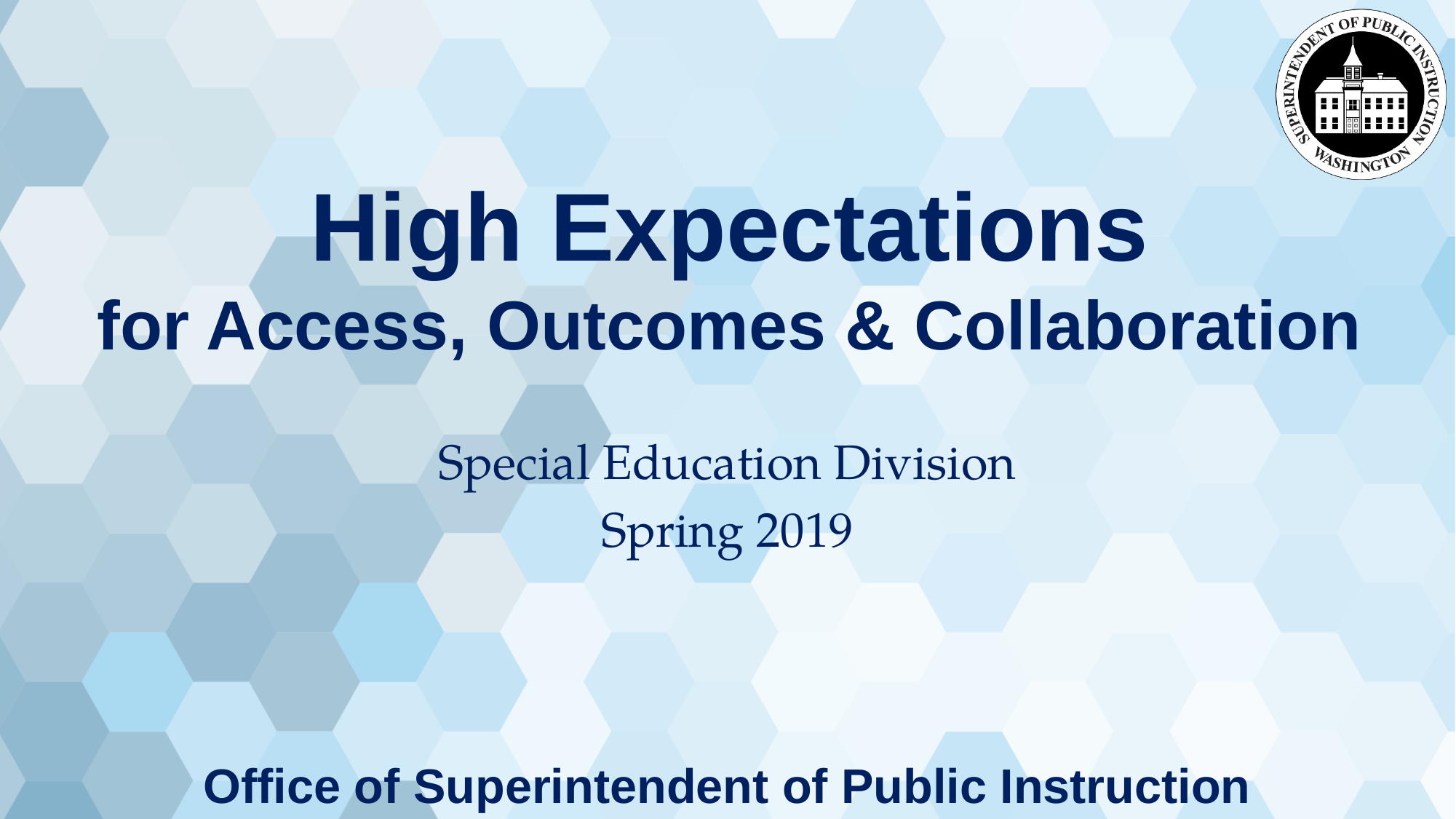

# High Expectations for Access, Outcomes & Collaboration
Special Education Division
Spring 2019
Office of Superintendent of Public Instruction